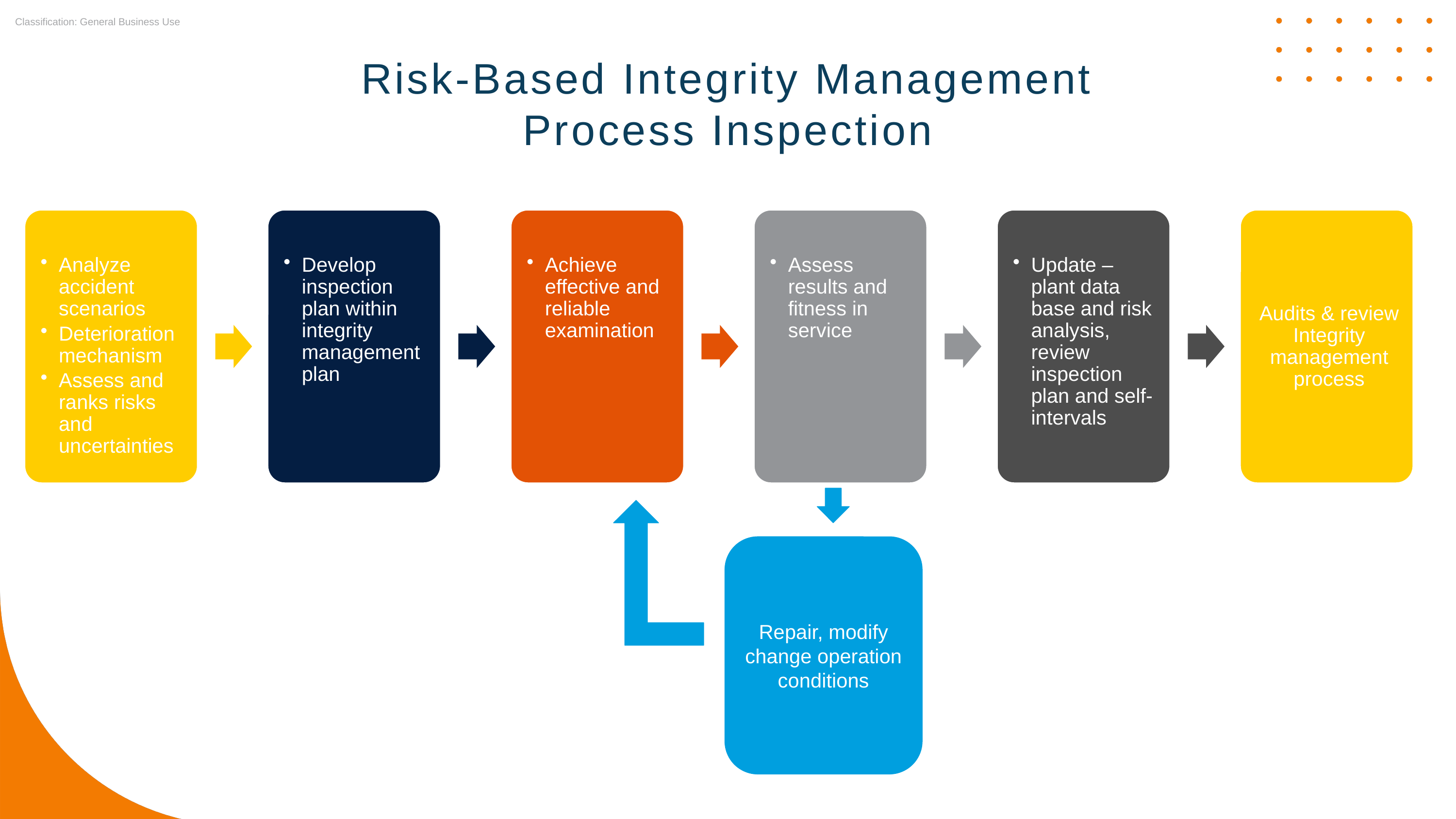

Risk-Based Integrity Management Process Inspection

Analyze accident scenarios
Deterioration mechanism
Assess and ranks risks and uncertainties

Develop inspection plan within integrity management plan

Achieve effective and reliable examination

Assess results and fitness in service

Update – plant data base and risk analysis, review inspection plan and self-intervals

Audits & review Integrity management process

Repair, modify change operation conditions